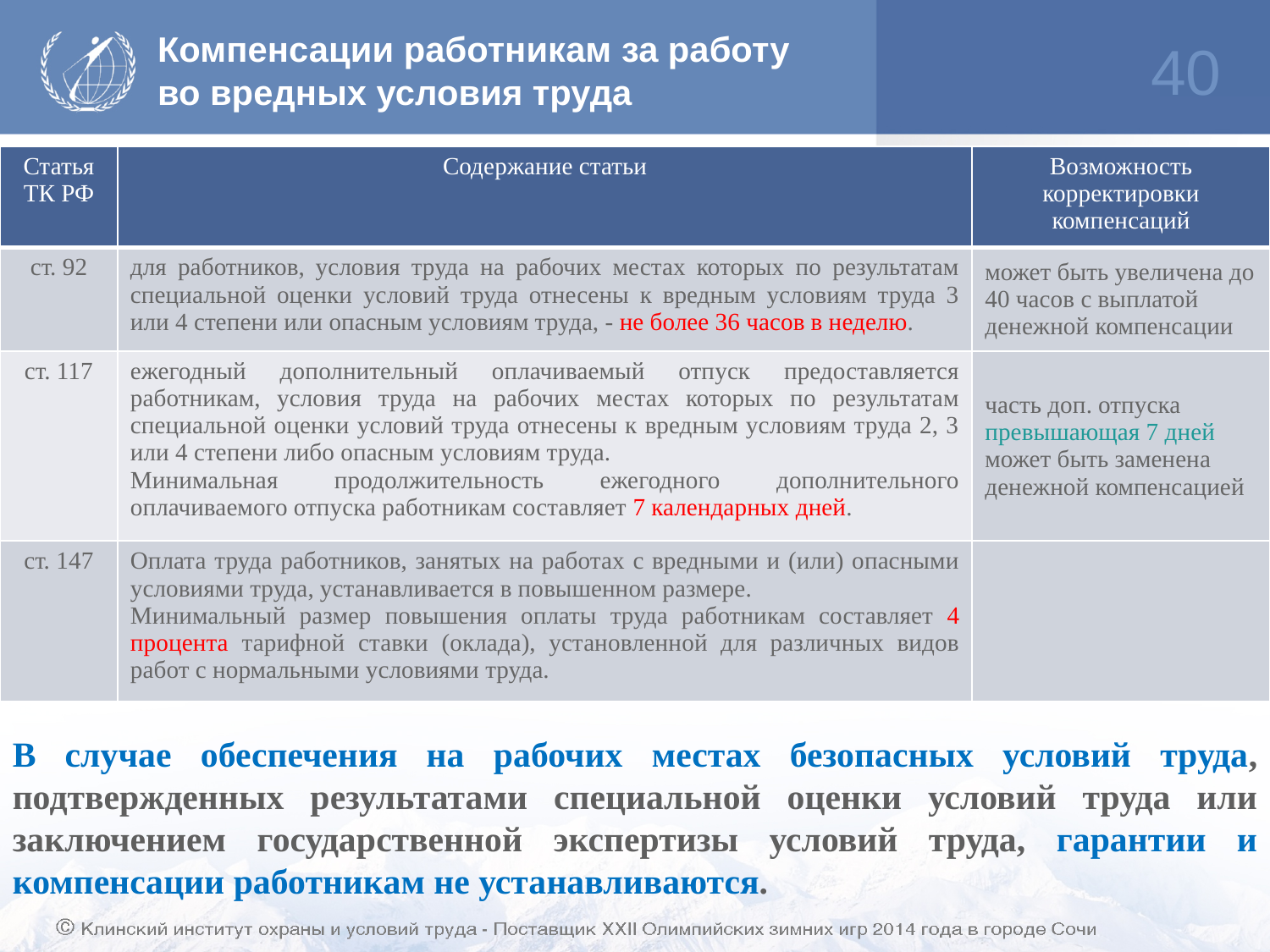

Компенсации работникам за работу
во вредных условия труда
40
| Статья ТК РФ | Содержание статьи | Возможность корректировки компенсаций |
| --- | --- | --- |
| ст. 92 | для работников, условия труда на рабочих местах которых по результатам специальной оценки условий труда отнесены к вредным условиям труда 3 или 4 степени или опасным условиям труда, - не более 36 часов в неделю. | может быть увеличена до 40 часов с выплатой денежной компенсации |
| ст. 117 | ежегодный дополнительный оплачиваемый отпуск предоставляется работникам, условия труда на рабочих местах которых по результатам специальной оценки условий труда отнесены к вредным условиям труда 2, 3 или 4 степени либо опасным условиям труда. Минимальная продолжительность ежегодного дополнительного оплачиваемого отпуска работникам составляет 7 календарных дней. | часть доп. отпуска превышающая 7 дней может быть заменена денежной компенсацией |
| ст. 147 | Оплата труда работников, занятых на работах с вредными и (или) опасными условиями труда, устанавливается в повышенном размере. Минимальный размер повышения оплаты труда работникам составляет 4 процента тарифной ставки (оклада), установленной для различных видов работ с нормальными условиями труда. |  |

В случае обеспечения на рабочих местах безопасных условий труда, подтвержденных результатами специальной оценки условий труда или заключением государственной экспертизы условий труда, гарантии и компенсации работникам не устанавливаются.